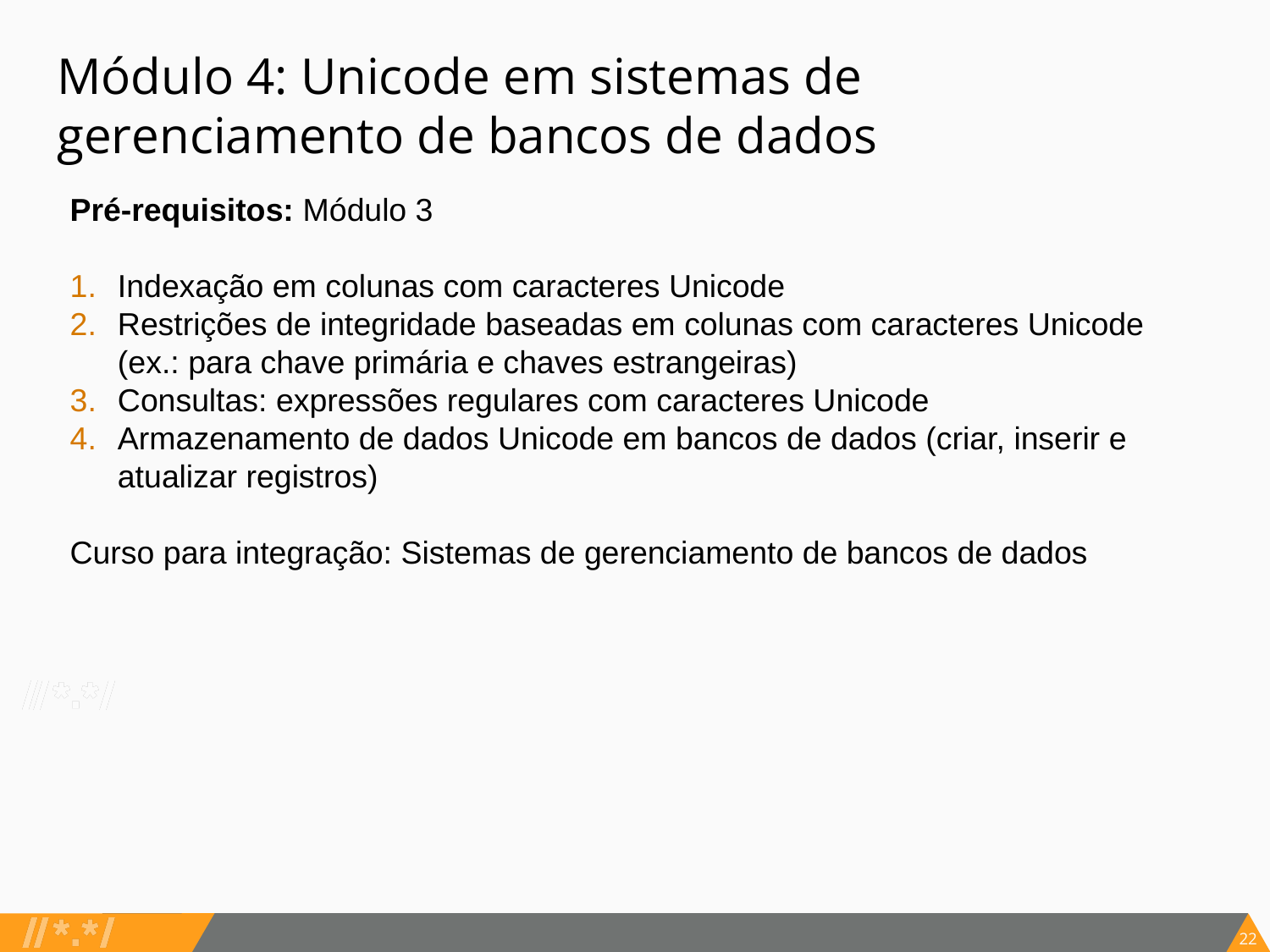

# Módulo 4: Unicode em sistemas de gerenciamento de bancos de dados
Pré-requisitos: Módulo 3

Indexação em colunas com caracteres Unicode
Restrições de integridade baseadas em colunas com caracteres Unicode (ex.: para chave primária e chaves estrangeiras)
Consultas: expressões regulares com caracteres Unicode
Armazenamento de dados Unicode em bancos de dados (criar, inserir e atualizar registros)

Curso para integração: Sistemas de gerenciamento de bancos de dados